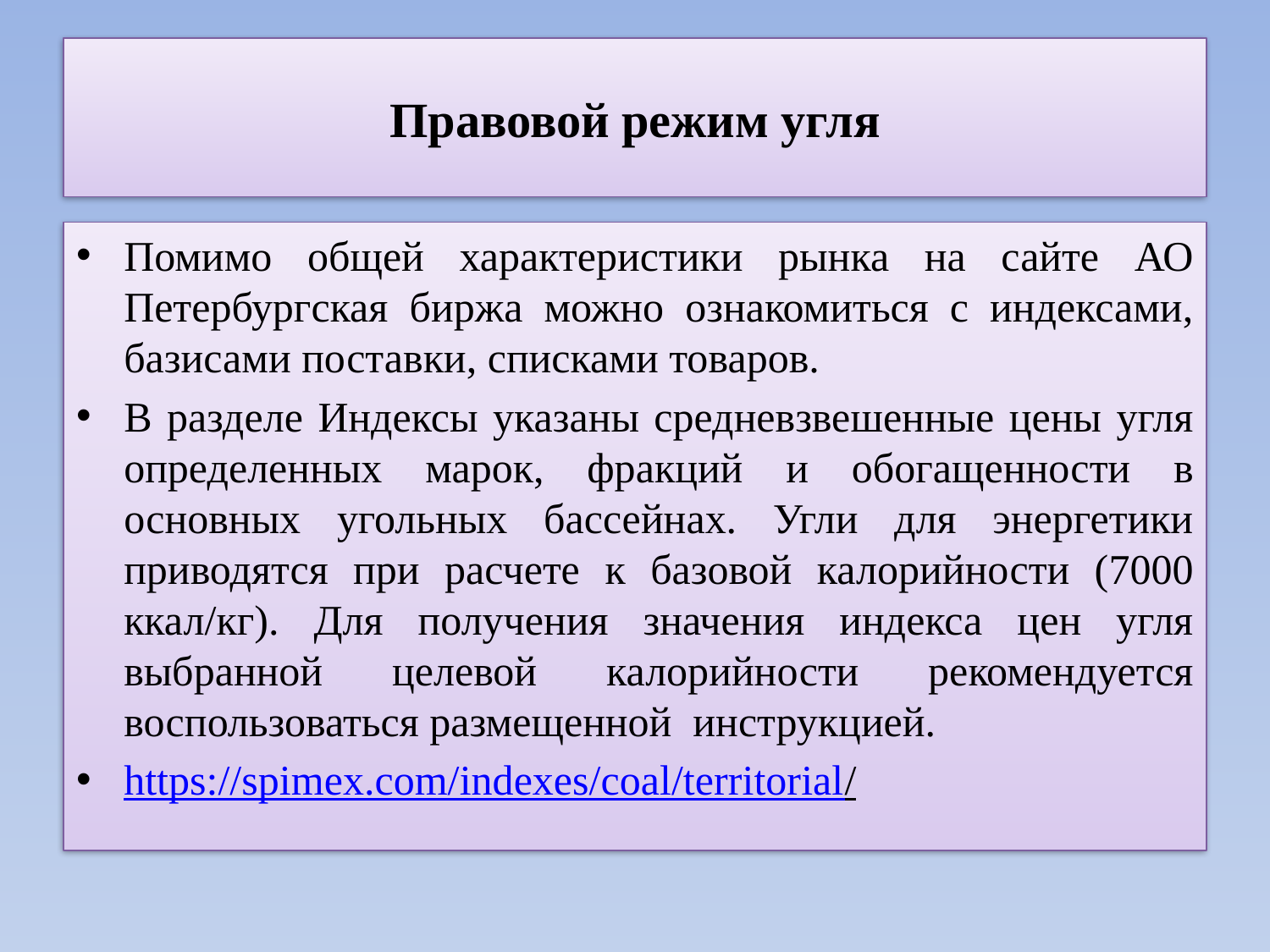

# Правовой режим угля
Помимо общей характеристики рынка на сайте АО Петербургская биржа можно ознакомиться с индексами, базисами поставки, списками товаров.
В разделе Индексы указаны средневзвешенные цены угля определенных марок, фракций и обогащенности в основных угольных бассейнах. Угли для энергетики приводятся при расчете к базовой калорийности (7000 ккал/кг). Для получения значения индекса цен угля выбранной целевой калорийности рекомендуется воспользоваться размещенной  инструкцией.
https://spimex.com/indexes/coal/territorial/